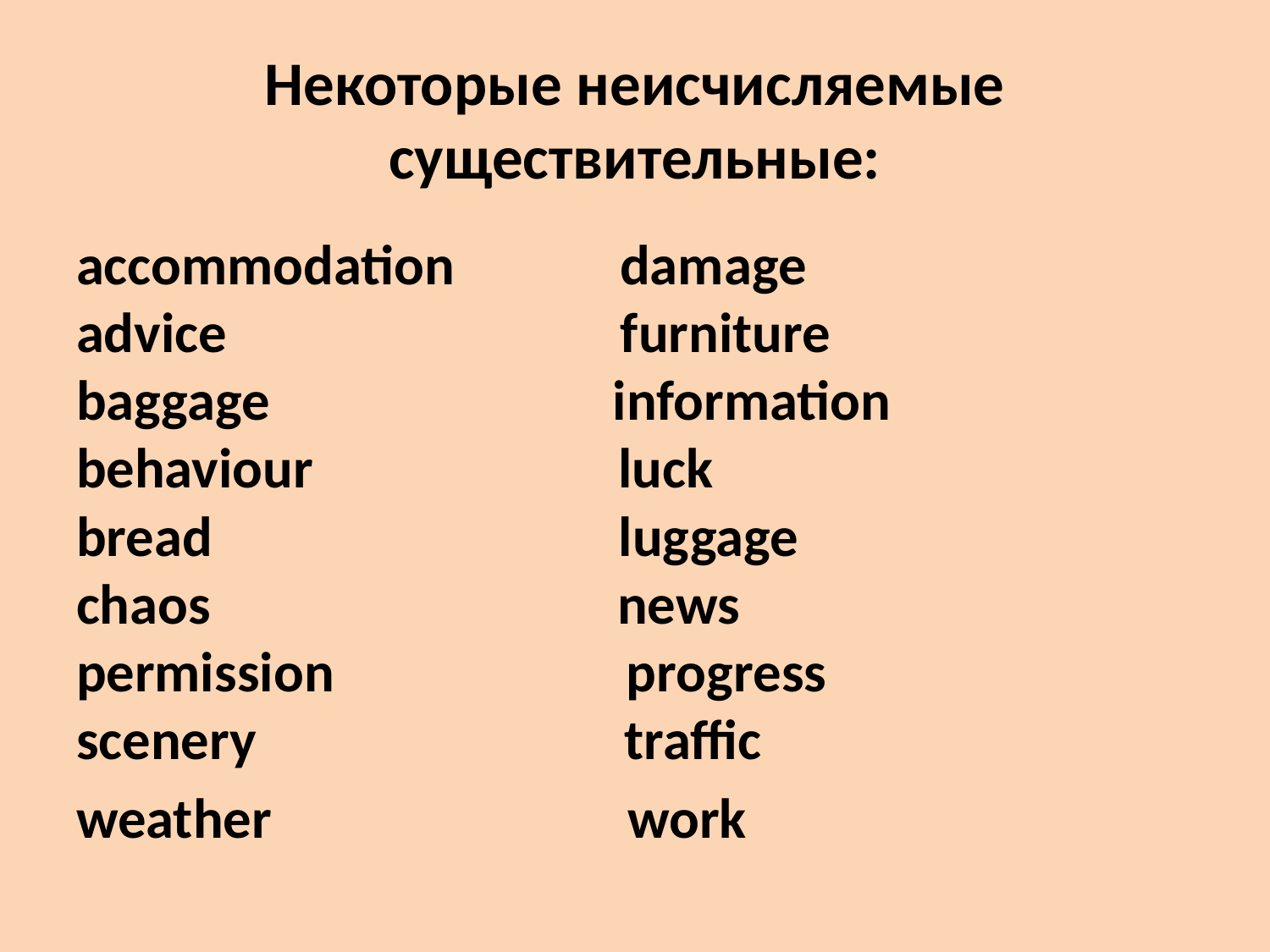

# Некоторые неисчисляемые существительные:
accommodation             damage
advice                               furniture
baggage                           information
behaviour                        luck
bread                                luggage
chaos                                news
permission                       progress
scenery                             traffic
weather                            work